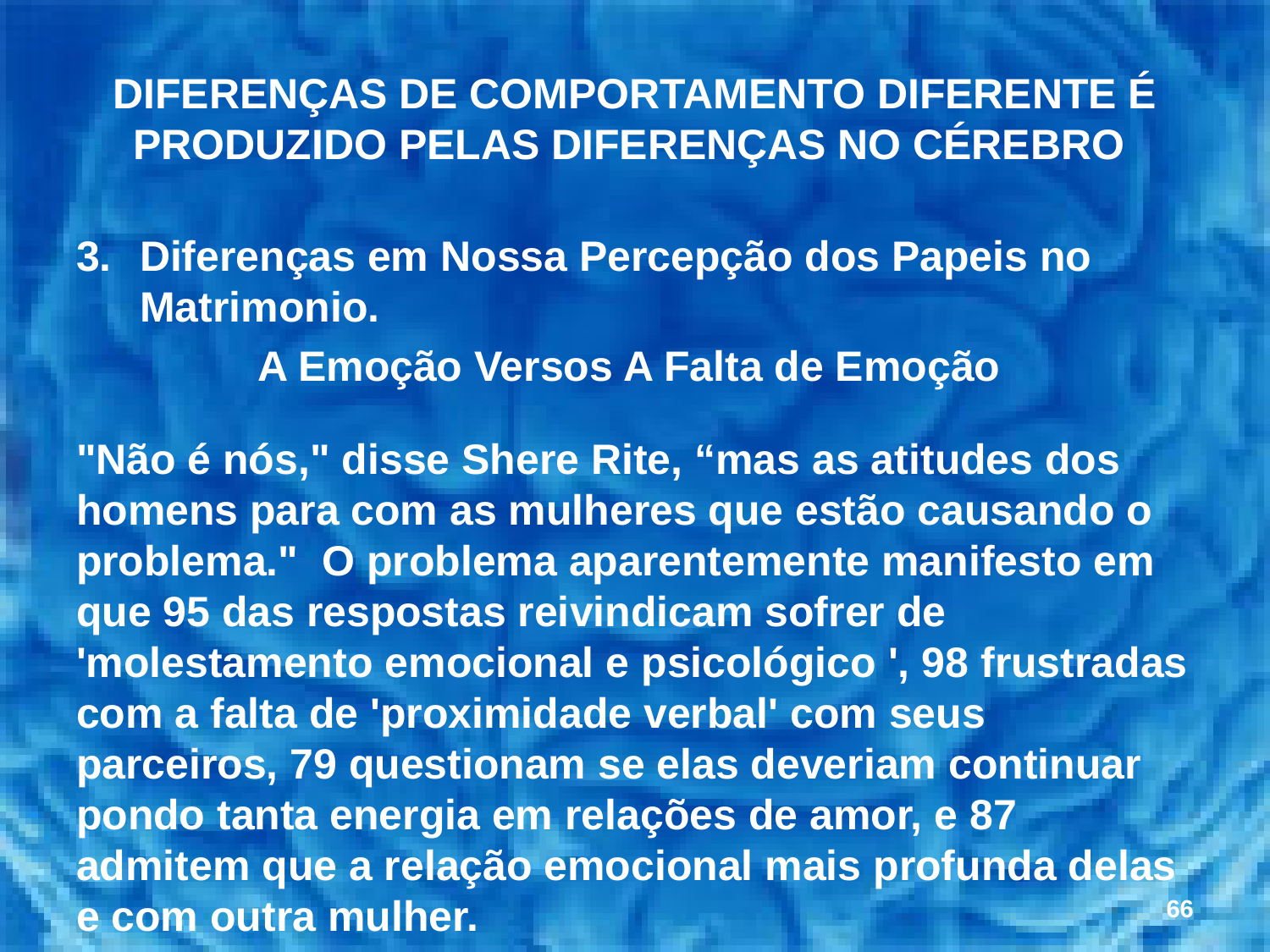

# DIFERENÇAS DE COMPORTAMENTO DIFERENTE É PRODUZIDO PELAS DIFERENÇAS NO CÉREBRO
Diferenças em Nossa Percepção dos Papeis no Matrimonio.
A Emoção Versos A Falta de Emoção

"Não é nós," disse Shere Rite, “mas as atitudes dos homens para com as mulheres que estão causando o problema."  O problema aparentemente manifesto em que 95 das respostas reivindicam sofrer de 'molestamento emocional e psicológico ', 98 frustradas com a falta de 'proximidade verbal' com seus parceiros, 79 questionam se elas deveriam continuar pondo tanta energia em relações de amor, e 87 admitem que a relação emocional mais profunda delas e com outra mulher.
66